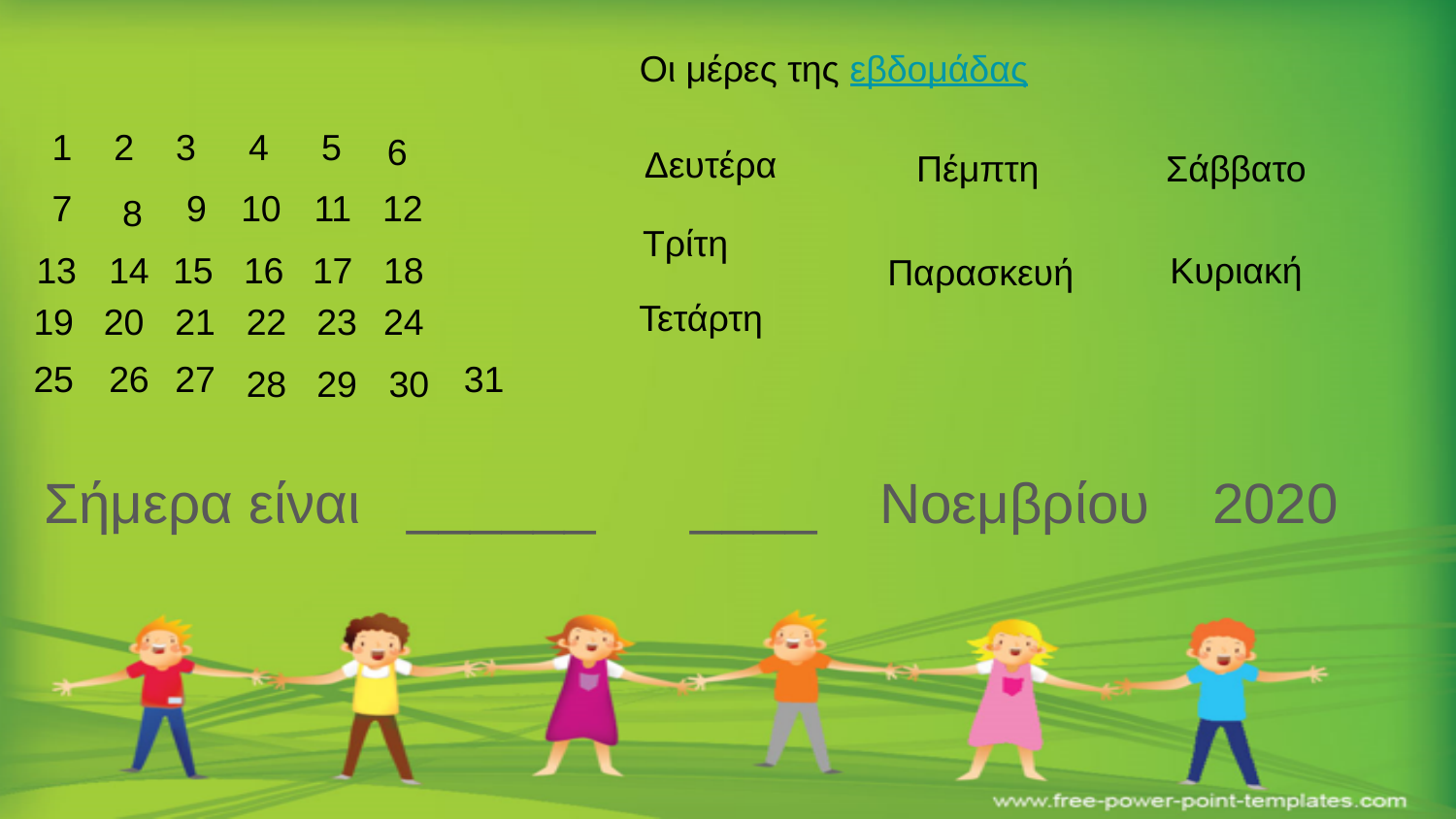

Οι μέρες της εβδομάδας
1
2
3
4
5
6
# Δευτέρα
 Πέμπτη
Σάββατο
7
9
10
11
12
8
Τρίτη
Παρασκευή
13
14
15
16
17
18
Κυριακή
Τετάρτη
19
20
21
22
23
24
25
26
27
31
28
29
30
Σήμερα είναι   ______      ____    Νοεμβρίου    2020